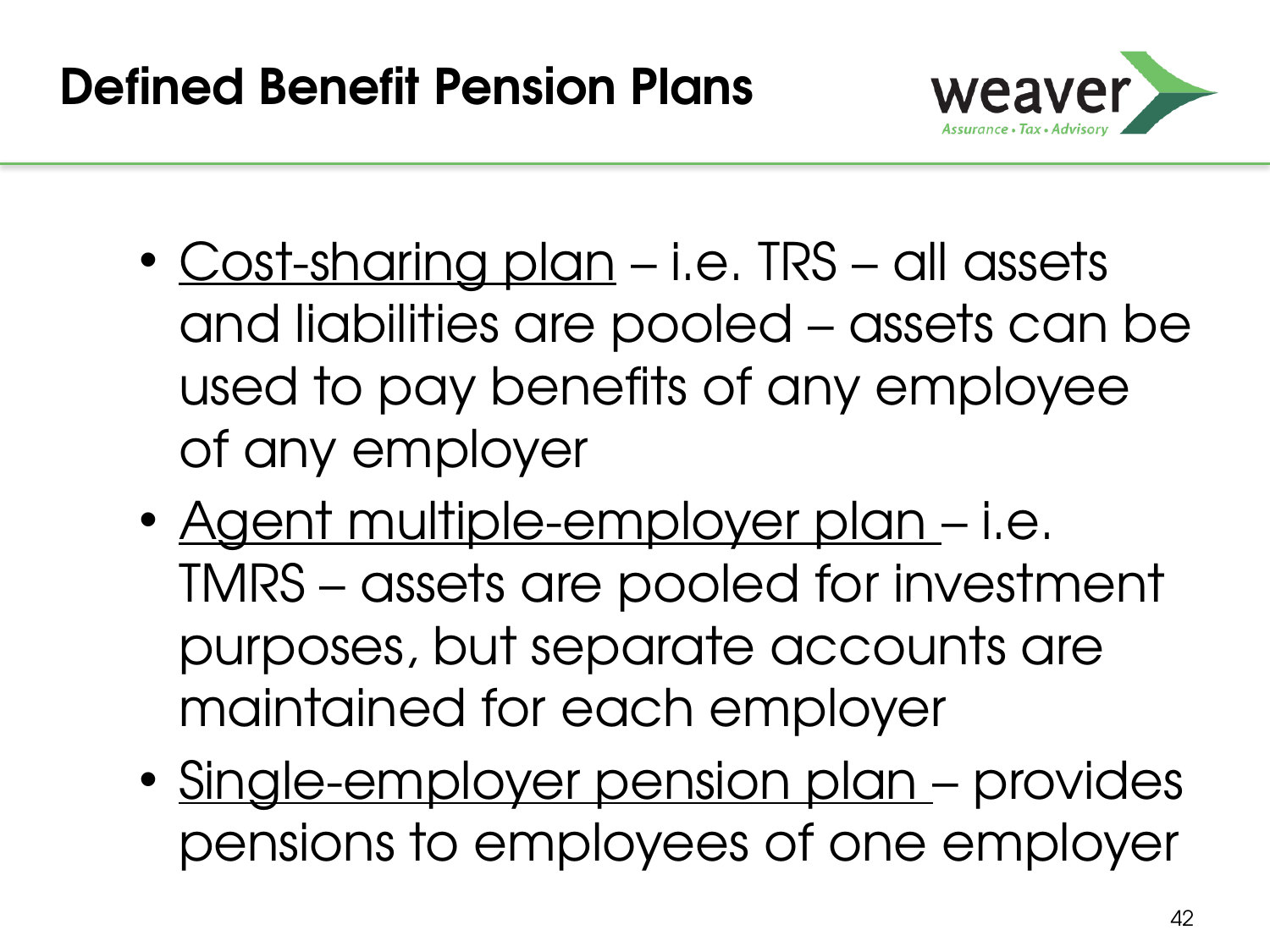

# Defined Benefit Pension Plans
Cost-sharing plan – i.e. TRS – all assets and liabilities are pooled – assets can be used to pay benefits of any employee of any employer
Agent multiple-employer plan – i.e. TMRS – assets are pooled for investment purposes, but separate accounts are maintained for each employer
Single-employer pension plan – provides pensions to employees of one employer

42